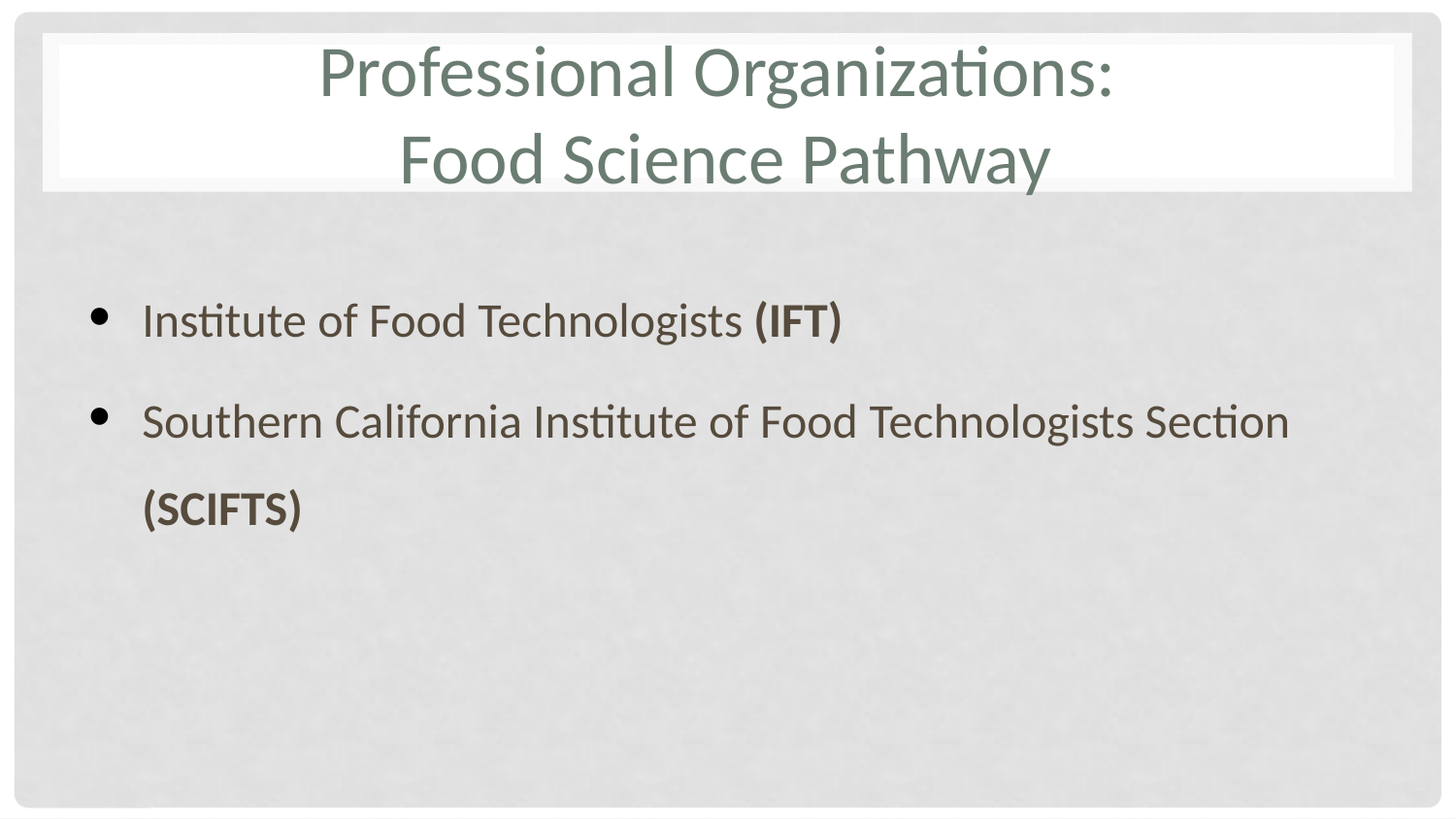

# Professional Organizations: Food Science Pathway
Institute of Food Technologists (IFT)
Southern California Institute of Food Technologists Section (SCIFTS)